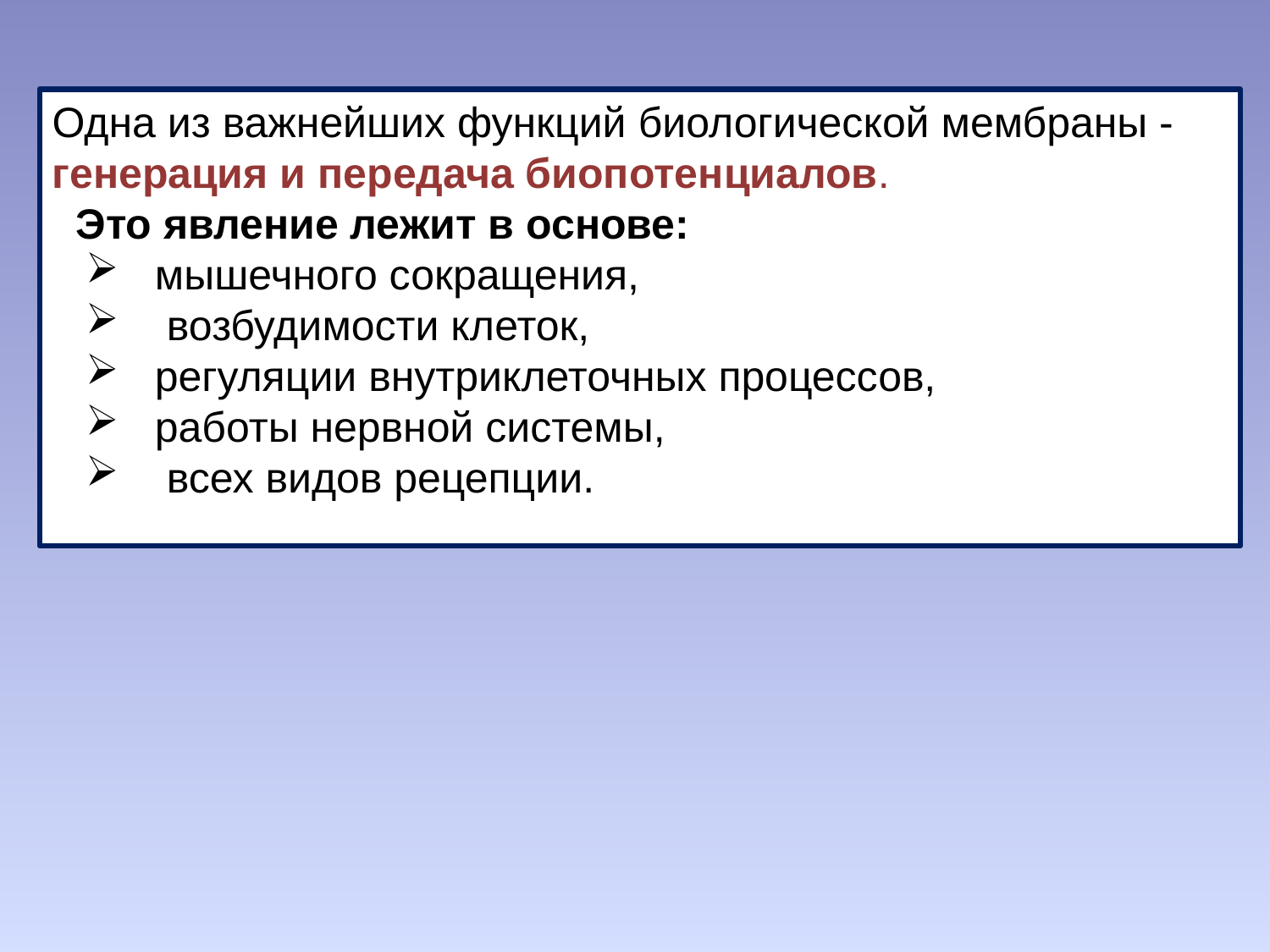

Одна из важнейших функций биологической мембраны - генерация и передача биопотенциалов.
  Это явление лежит в основе:
   мышечного сокращения,
    возбудимости клеток,
   регуляции внутриклеточных процессов,
   работы нервной системы,
    всех видов рецепции.